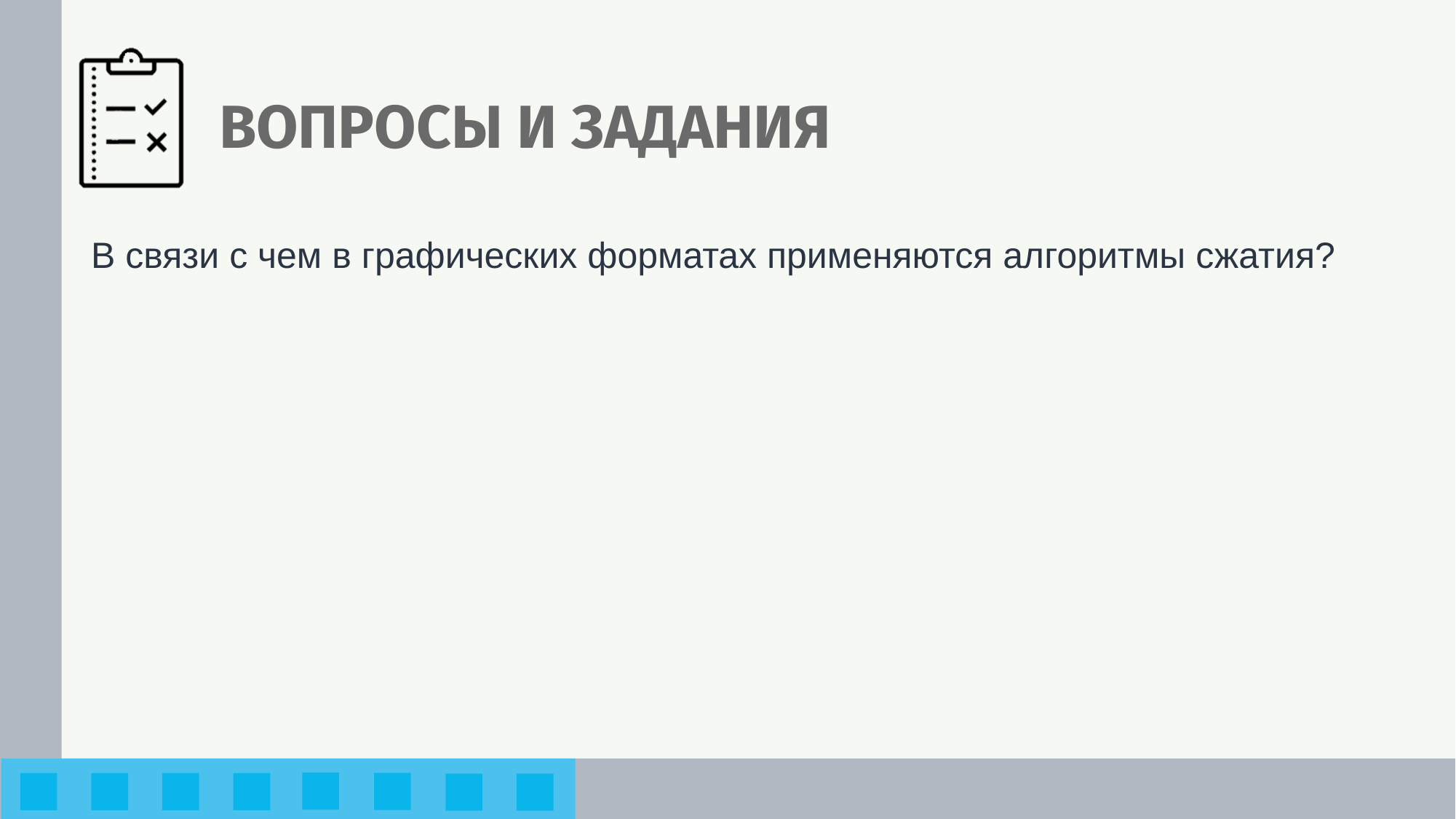

# ВОПРОСЫ И ЗАДАНИЯ
В связи с чем в графических форматах применяются алгоритмы сжатия?